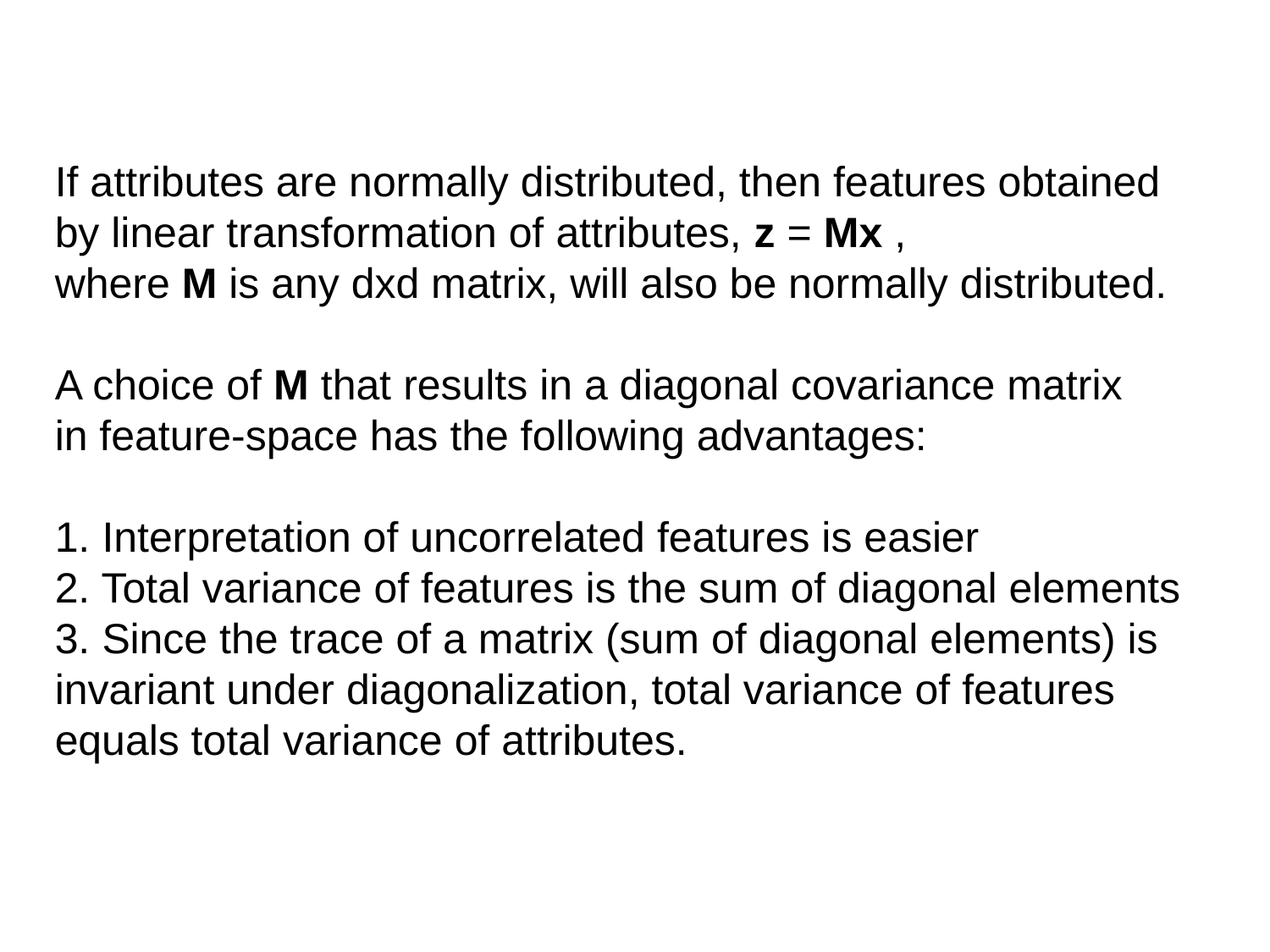

If attributes are normally distributed, then features obtained
by linear transformation of attributes, z = Mx ,
where M is any dxd matrix, will also be normally distributed.

A choice of M that results in a diagonal covariance matrix
in feature-space has the following advantages:

1. Interpretation of uncorrelated features is easier
2. Total variance of features is the sum of diagonal elements
3. Since the trace of a matrix (sum of diagonal elements) is invariant under diagonalization, total variance of features equals total variance of attributes.